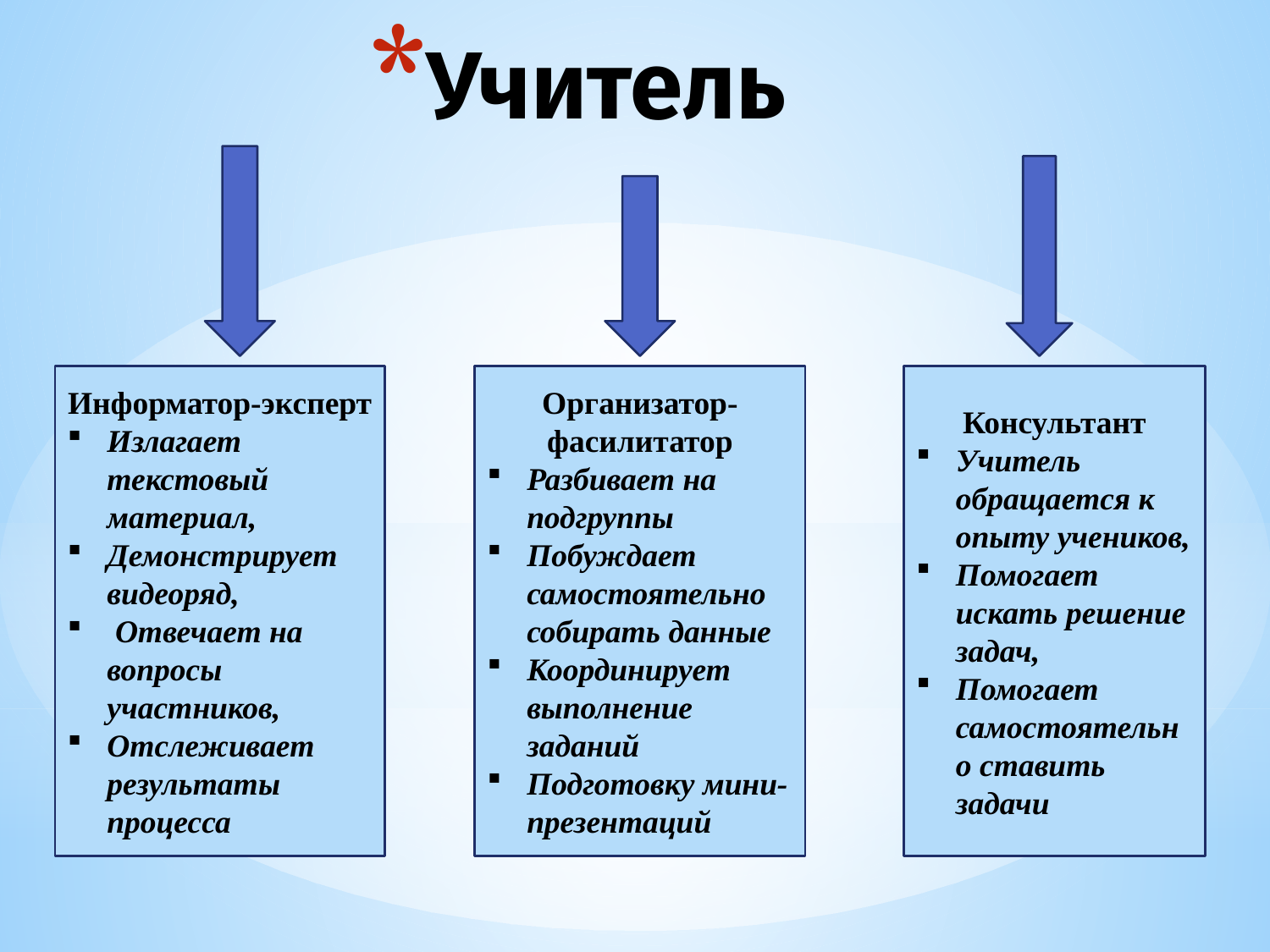

# Учитель

Информатор-эксперт
Излагает текстовый материал,
Демонстрирует видеоряд,
 Отвечает на вопросы участников,
Отслеживает результаты процесса
Организатор-фасилитатор
Разбивает на подгруппы
Побуждает самостоятельно собирать данные
Координирует выполнение заданий
Подготовку мини-презентаций
Консультант
Учитель обращается к опыту учеников,
Помогает искать решение задач,
Помогает самостоятельно ставить задачи